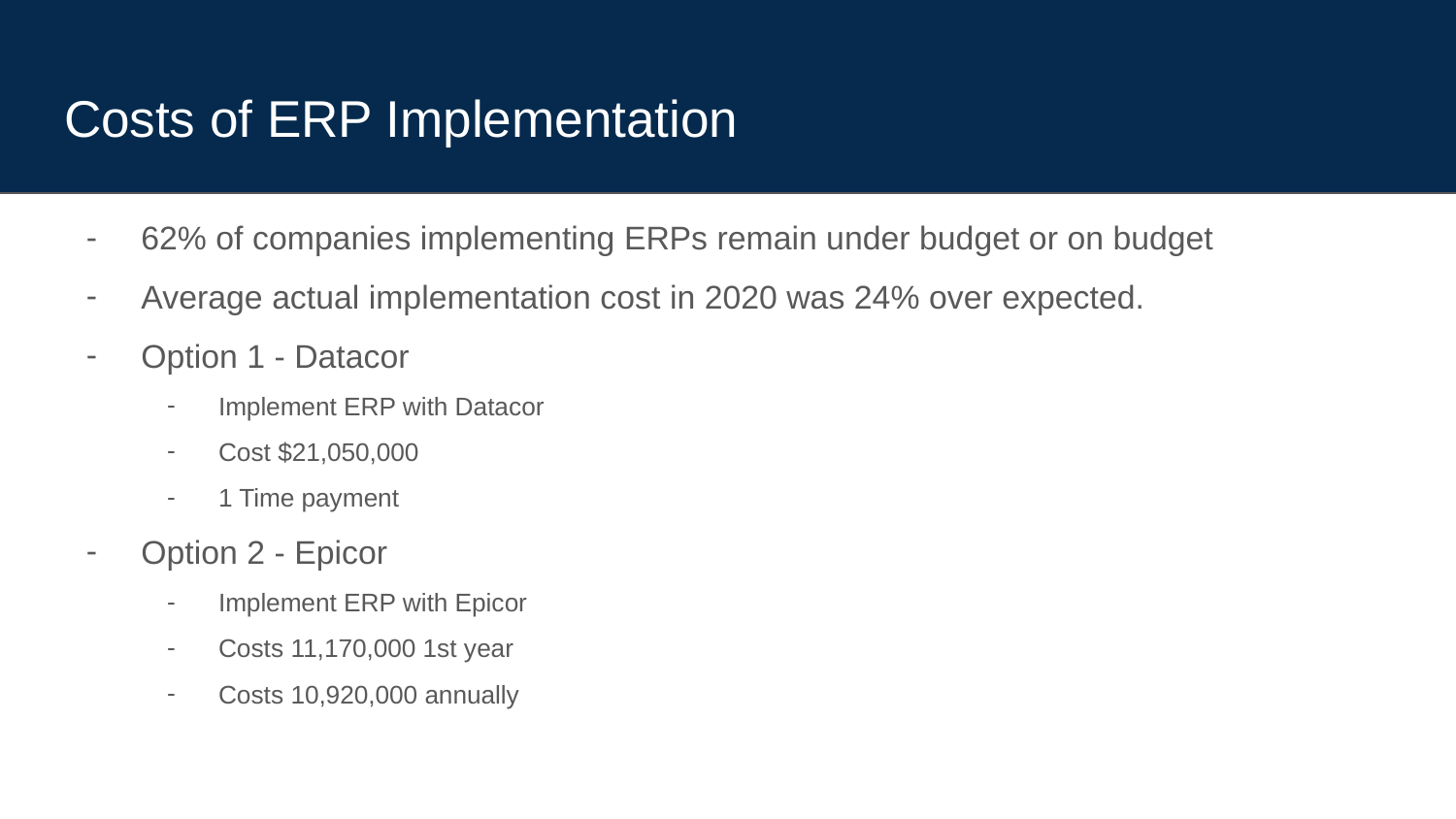

# Costs of ERP Implementation

62% of companies implementing ERPs remain under budget or on budget
Average actual implementation cost in 2020 was 24% over expected.
Option 1 - Datacor
Implement ERP with Datacor
Cost $21,050,000
1 Time payment
Option 2 - Epicor
Implement ERP with Epicor
Costs 11,170,000 1st year
Costs 10,920,000 annually